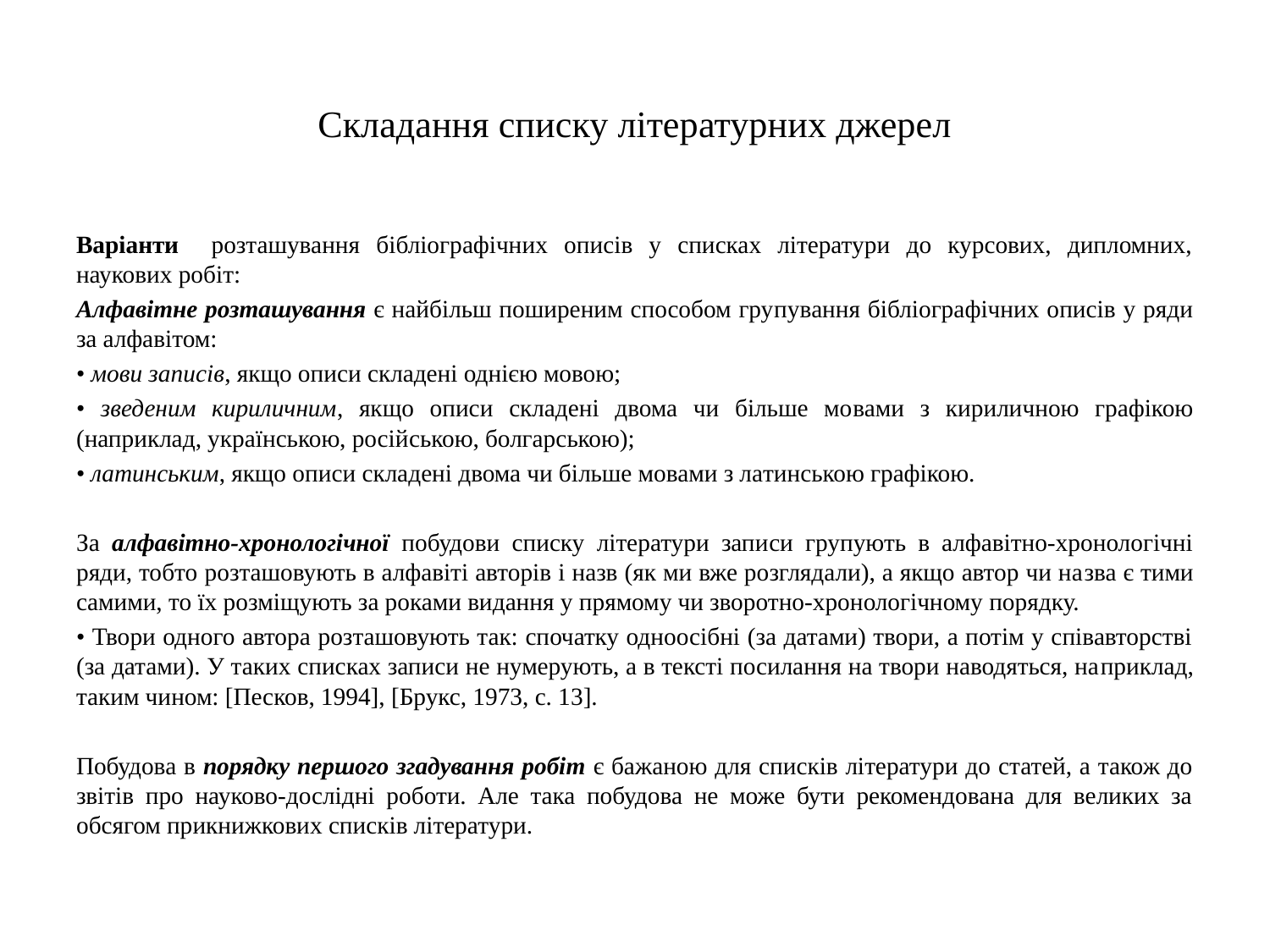

# Складання списку літературних джерел
Варіанти  розташування бібліографічних описів у списках літератури до курсових, дипломних, наукових робіт:
Алфавітне розташування є найбільш поширеним способом гру­пування бібліографічних описів у ряди за алфавітом:
• мови записів, якщо описи складені однією мовою;
• зведеним кириличним, якщо описи складені двома чи більше мо­вами з кириличною графікою (наприклад, українською, росій­ською, болгарською);
• латинським, якщо описи складені двома чи більше мовами з ла­тинською графікою.

За алфавітно-хронологічної побудови списку літератури запи­си групують в алфавітно-хронологічні ряди, тобто розташовують в алфавіті авторів і назв (як ми вже розглядали), а якщо автор чи на­зва є тими самими, то їх розміщують за роками видання у прямому чи зворотно-хронологічному порядку.
• Твори одного автора розташовують так: спочатку одноосібні (за датами) твори, а потім у співавторстві (за датами). У таких списках записи не нумерують, а в тексті посилання на твори наводяться, на­приклад, таким чином: [Песков, 1994], [Брукс, 1973, с. 13].

Побудова в порядку першого згадування робіт є бажаною для списків літератури до статей, а також до звітів про науково-дослідні роботи. Але така побудова не може бути рекомендована для великих за обсягом прикнижкових списків літератури.